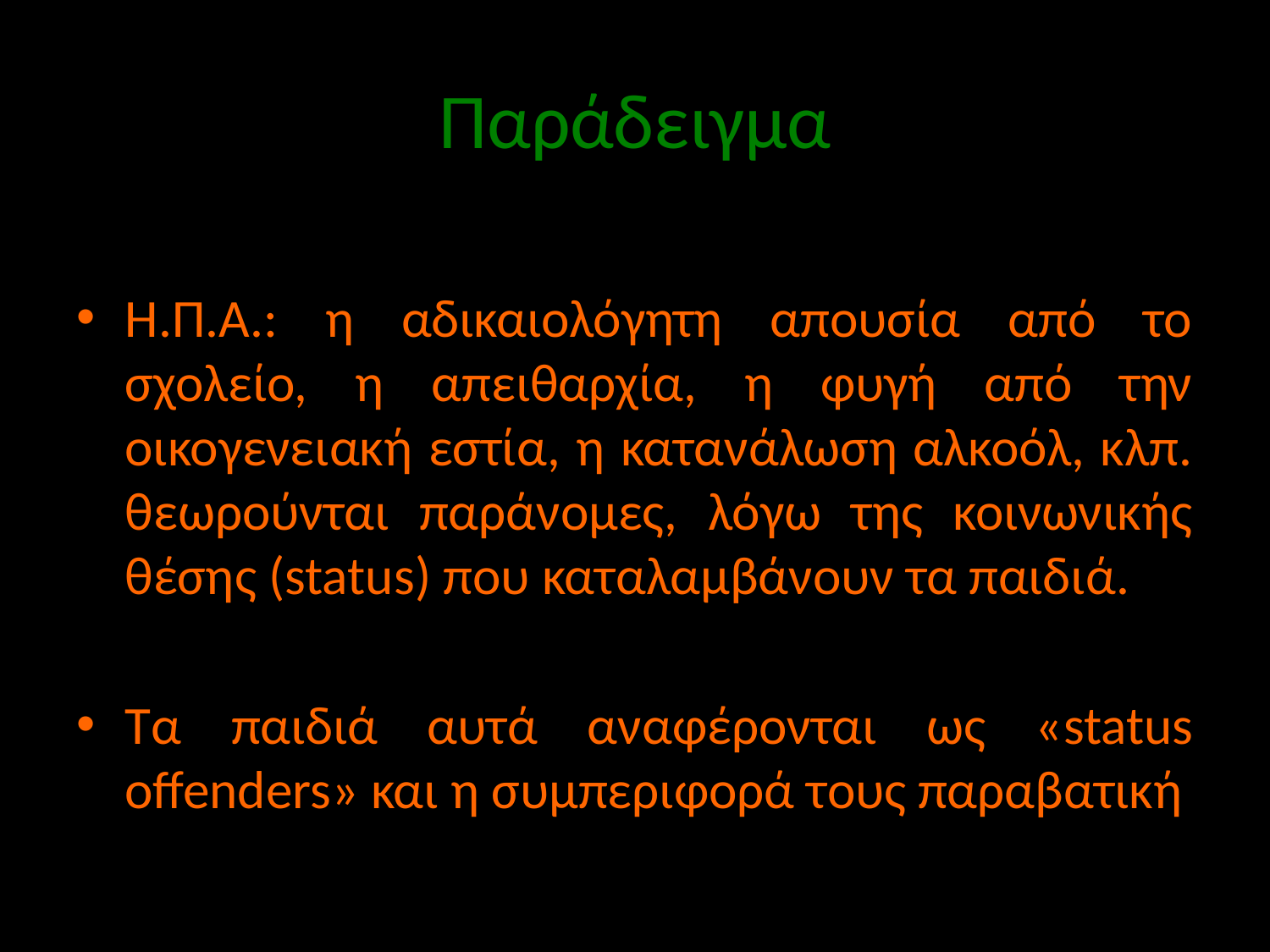

# Παράδειγμα
Η.Π.Α.: η αδικαιολόγητη απουσία από το σχολείο, η απειθαρχία, η φυγή από την οικογενειακή εστία, η κατανάλωση αλκοόλ, κλπ. θεωρούνται παράνομες, λόγω της κοινωνικής θέσης (status) που καταλαμβάνουν τα παιδιά.

Τα παιδιά αυτά αναφέρονται ως «status offenders» και η συμπεριφορά τους παραβατική